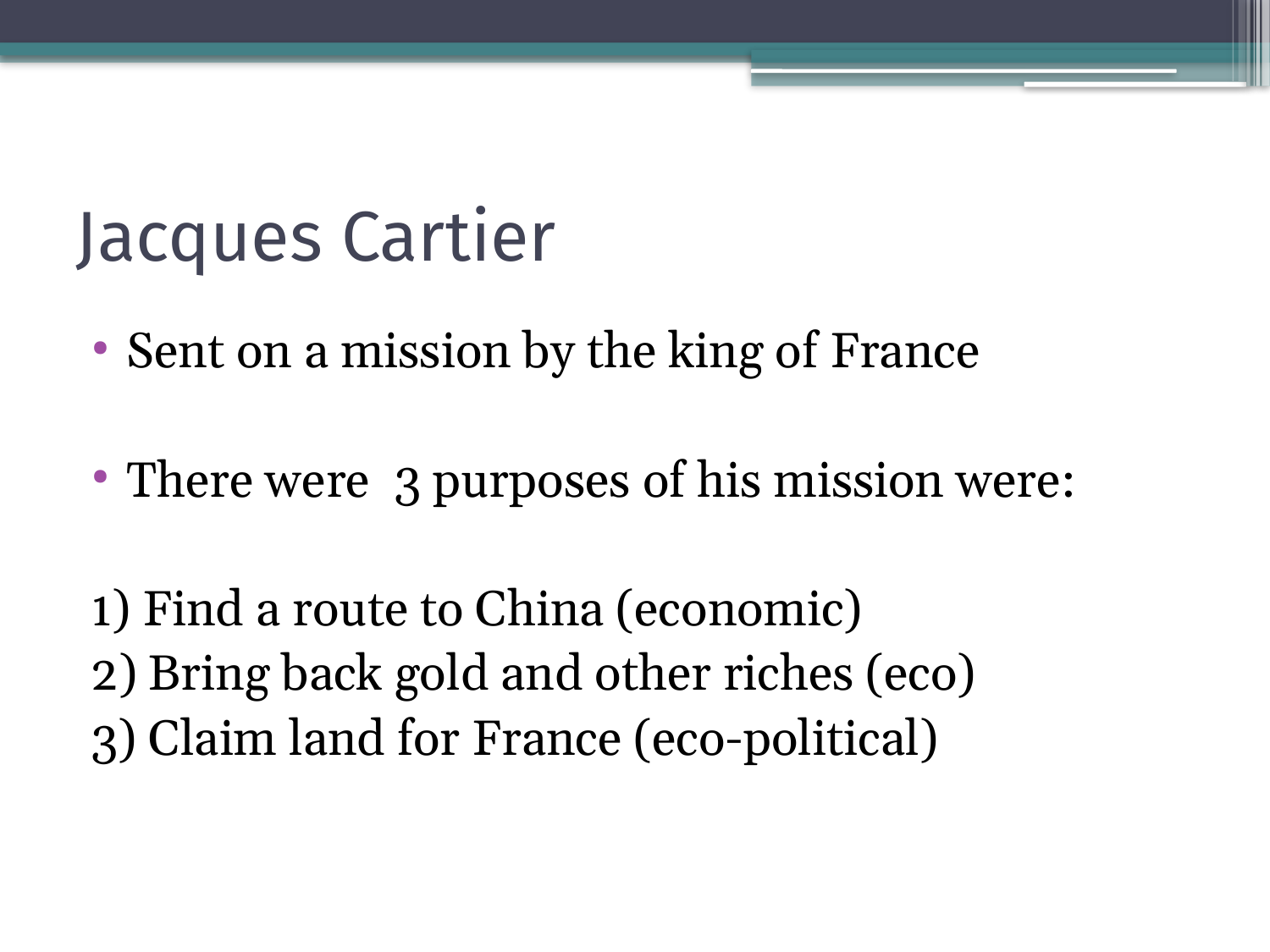

# Jacques Cartier
Sent on a mission by the king of France

There were  3 purposes of his mission were:

1) Find a route to China (economic)
2) Bring back gold and other riches (eco)
3) Claim land for France (eco-political)